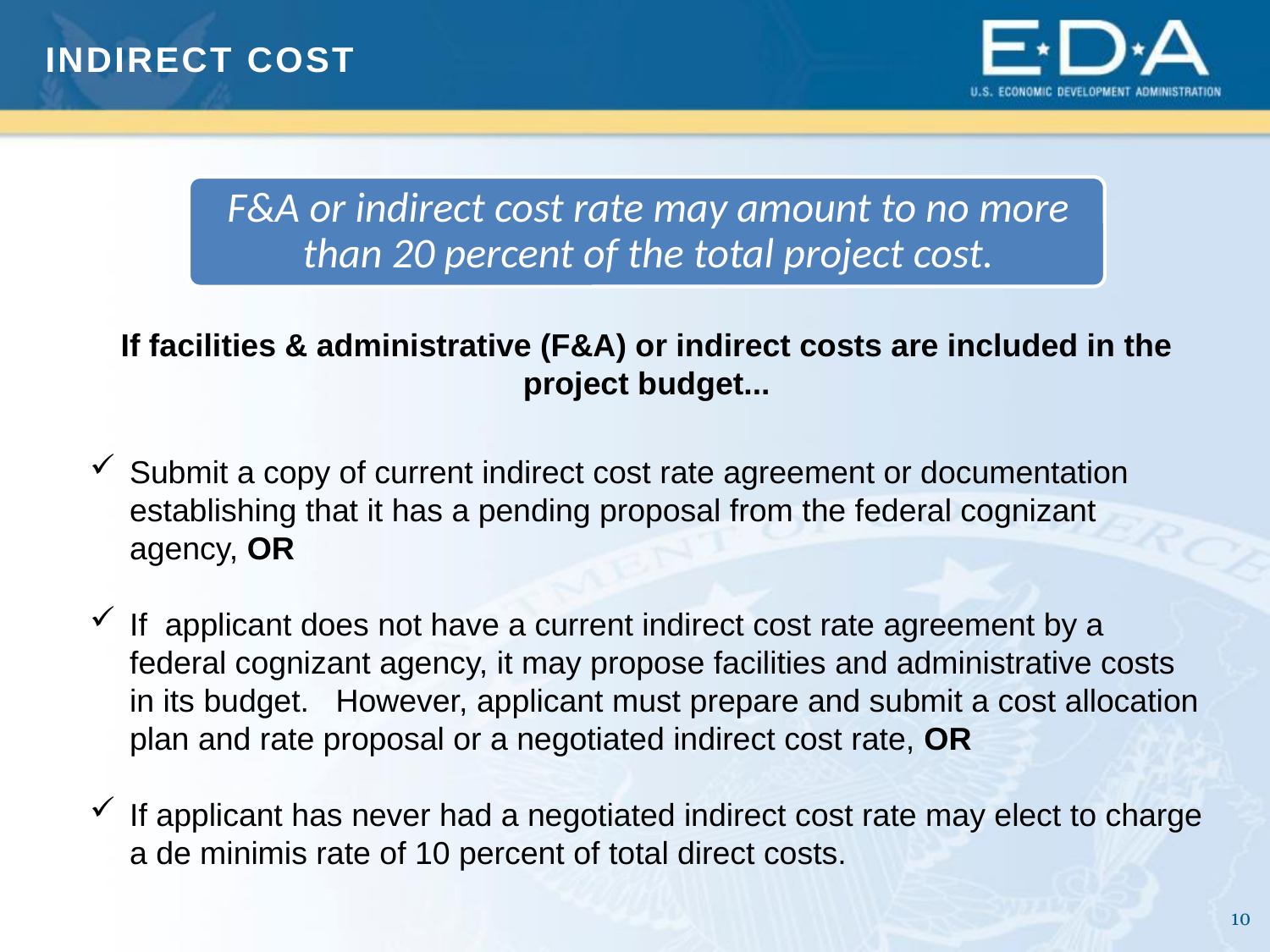

F&A or indirect cost rate may amount to no more than 20 percent of the total project cost.
IndiRECt Cost
If facilities & administrative (F&A) or indirect costs are included in the project budget...

Submit a copy of current indirect cost rate agreement or documentation establishing that it has a pending proposal from the federal cognizant agency, OR

If  applicant does not have a current indirect cost rate agreement by a federal cognizant agency, it may propose facilities and administrative costs in its budget.   However, applicant must prepare and submit a cost allocation plan and rate proposal or a negotiated indirect cost rate, OR

If applicant has never had a negotiated indirect cost rate may elect to charge a de minimis rate of 10 percent of total direct costs.